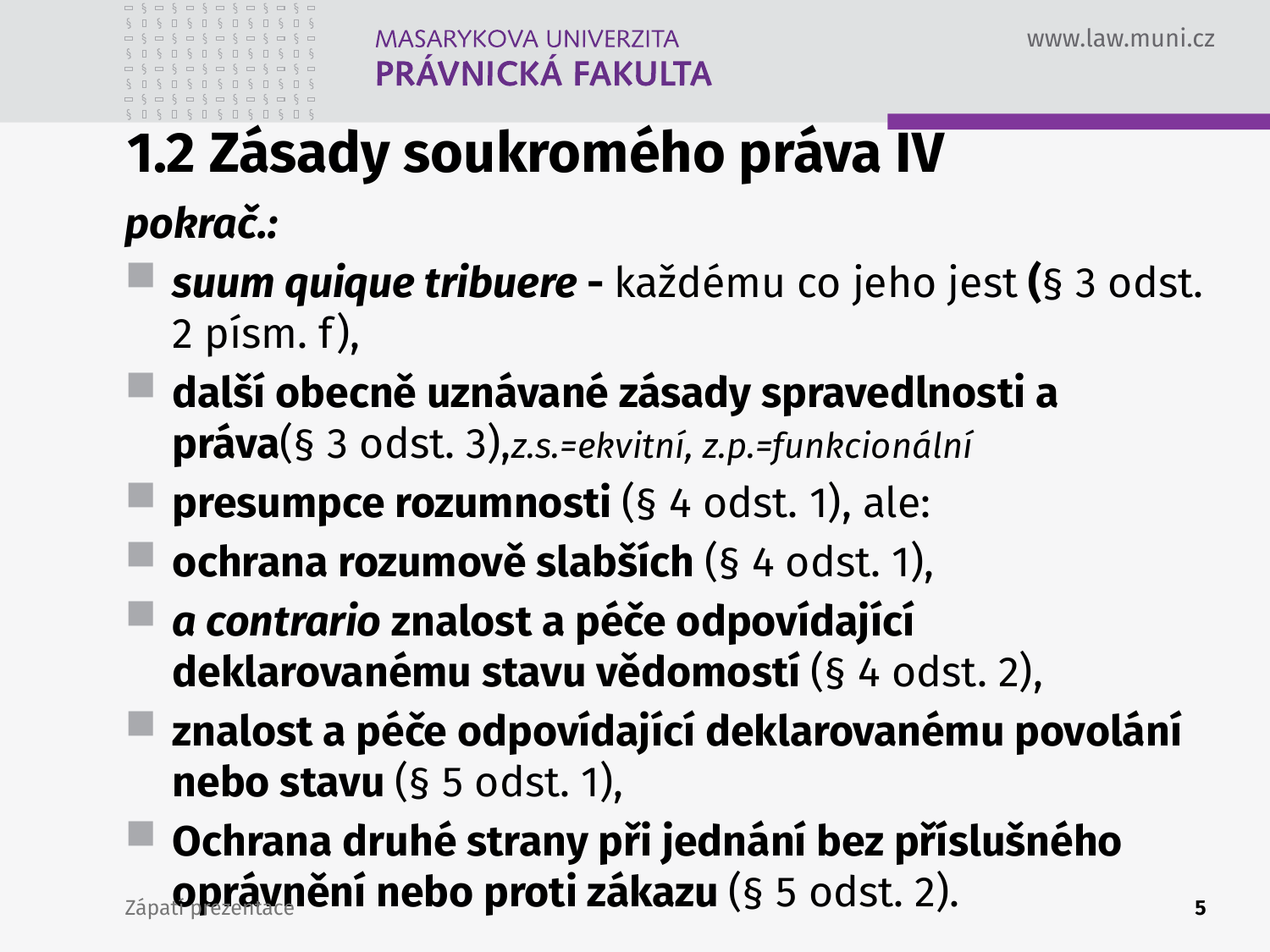

# 1.2 Zásady soukromého práva IV
pokrač.:
suum quique tribuere - každému co jeho jest (§ 3 odst. 2 písm. f),
další obecně uznávané zásady spravedlnosti a práva(§ 3 odst. 3),z.s.=ekvitní, z.p.=funkcionální
presumpce rozumnosti (§ 4 odst. 1), ale:
ochrana rozumově slabších (§ 4 odst. 1),
a contrario znalost a péče odpovídající deklarovanému stavu vědomostí (§ 4 odst. 2),
znalost a péče odpovídající deklarovanému povolání nebo stavu (§ 5 odst. 1),
Ochrana druhé strany při jednání bez příslušného oprávnění nebo proti zákazu (§ 5 odst. 2).

Zápatí prezentace
5